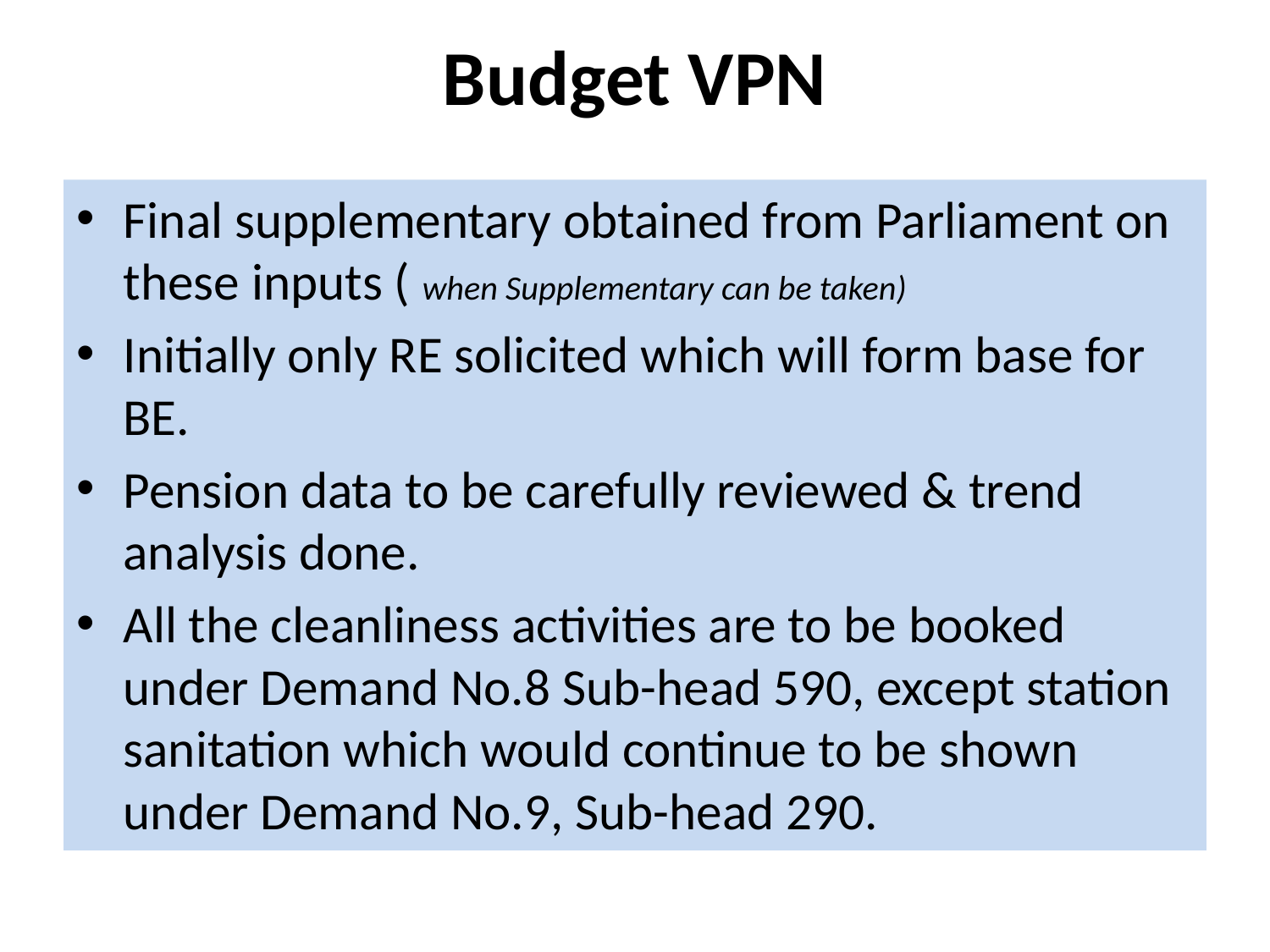

# Budget VPN
Final supplementary obtained from Parliament on these inputs ( when Supplementary can be taken)
Initially only RE solicited which will form base for BE.
Pension data to be carefully reviewed & trend analysis done.
All the cleanliness activities are to be booked under Demand No.8 Sub-head 590, except station sanitation which would continue to be shown under Demand No.9, Sub-head 290.